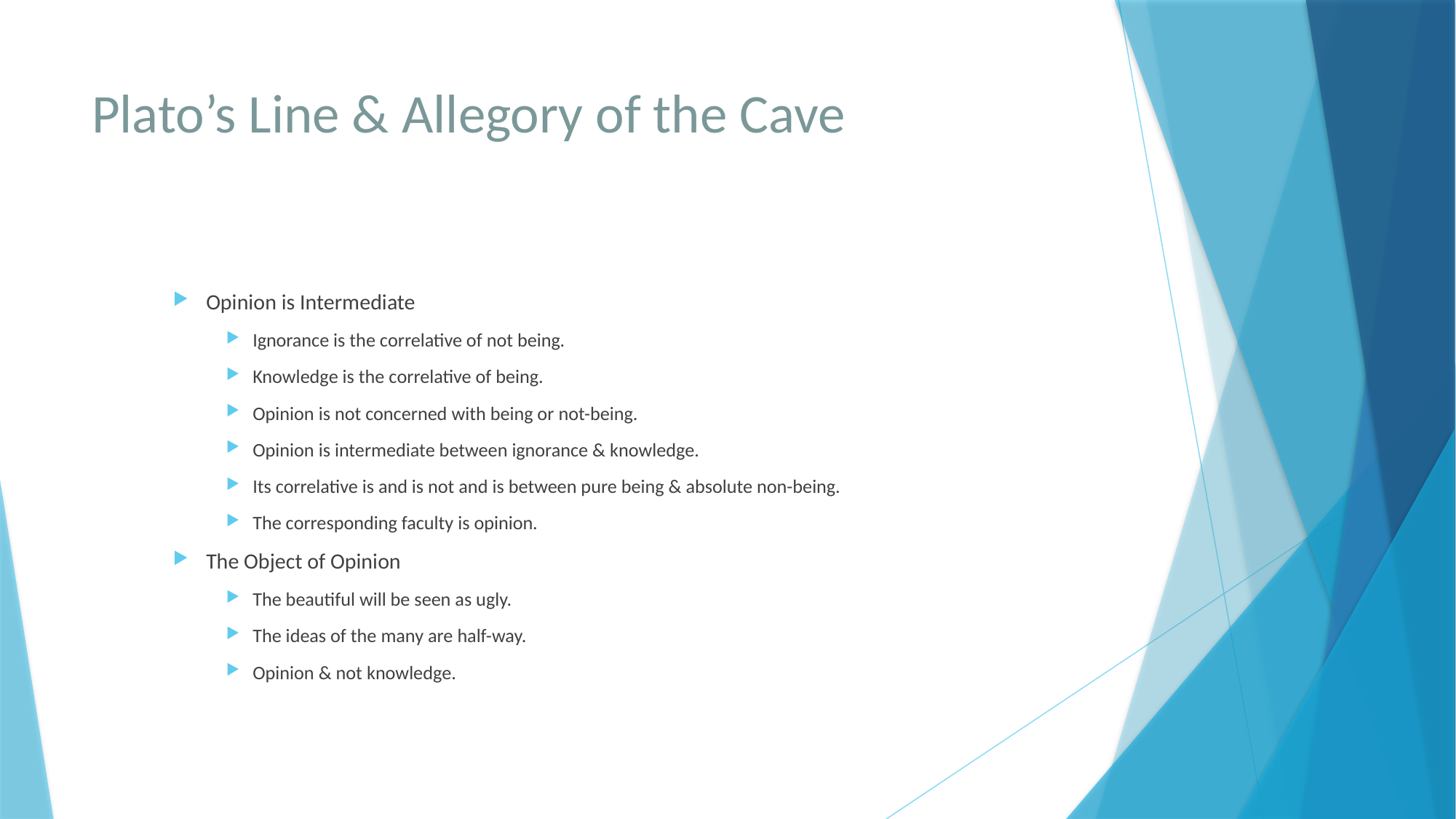

# Plato’s Line & Allegory of the Cave
Opinion is Intermediate
Ignorance is the correlative of not being.
Knowledge is the correlative of being.
Opinion is not concerned with being or not-being.
Opinion is intermediate between ignorance & knowledge.
Its correlative is and is not and is between pure being & absolute non-being.
The corresponding faculty is opinion.
The Object of Opinion
The beautiful will be seen as ugly.
The ideas of the many are half-way.
Opinion & not knowledge.